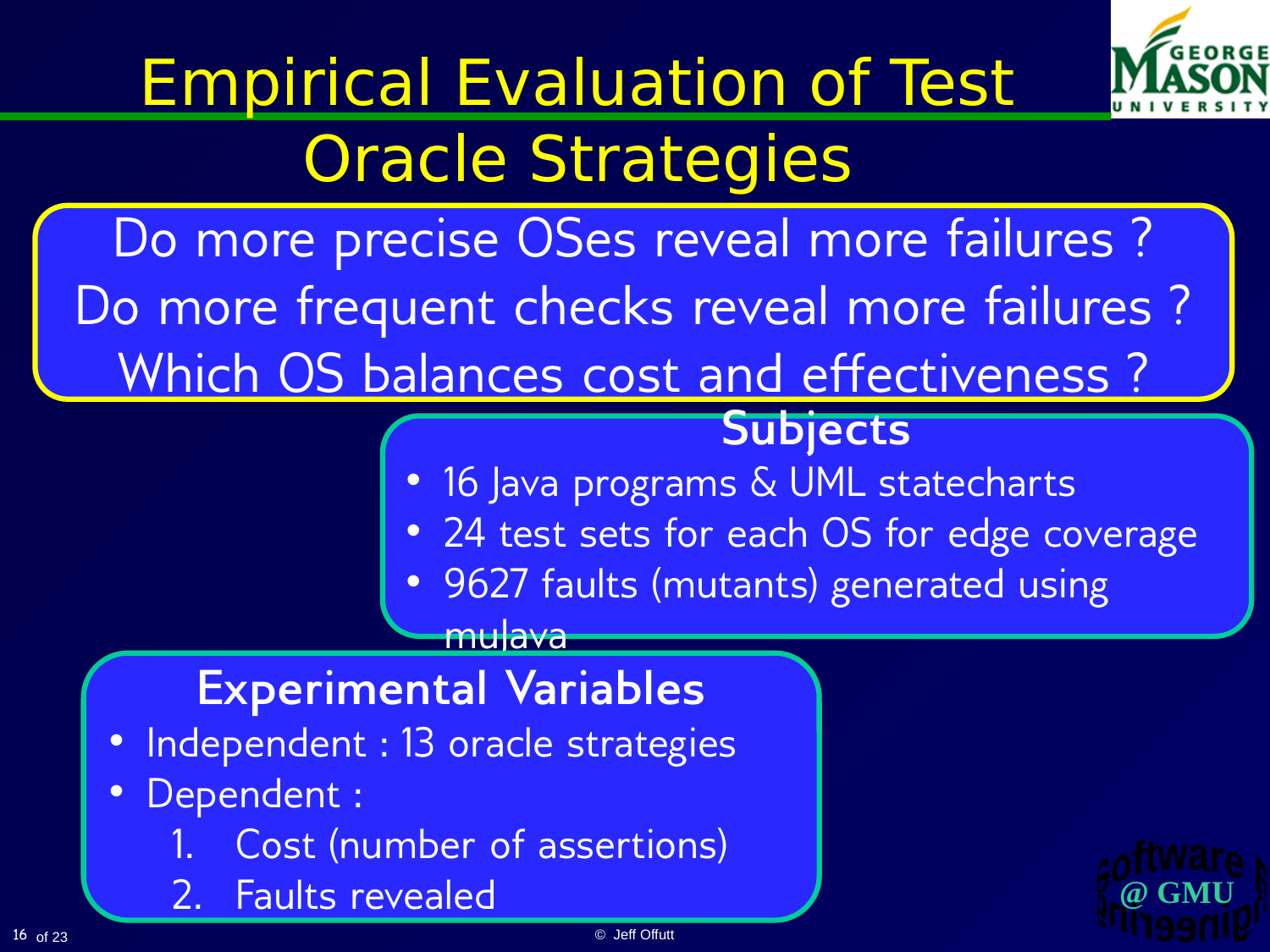

# Empirical Evaluation of Test Oracle Strategies
Do more precise OSes reveal more failures ?
Do more frequent checks reveal more failures ?
Which OS balances cost and effectiveness ?
Subjects
16 Java programs & UML statecharts
24 test sets for each OS for edge coverage
9627 faults (mutants) generated using muJava
Experimental Variables
Independent : 13 oracle strategies
Dependent :
Cost (number of assertions)
Faults revealed
16
©  Jeff Offutt